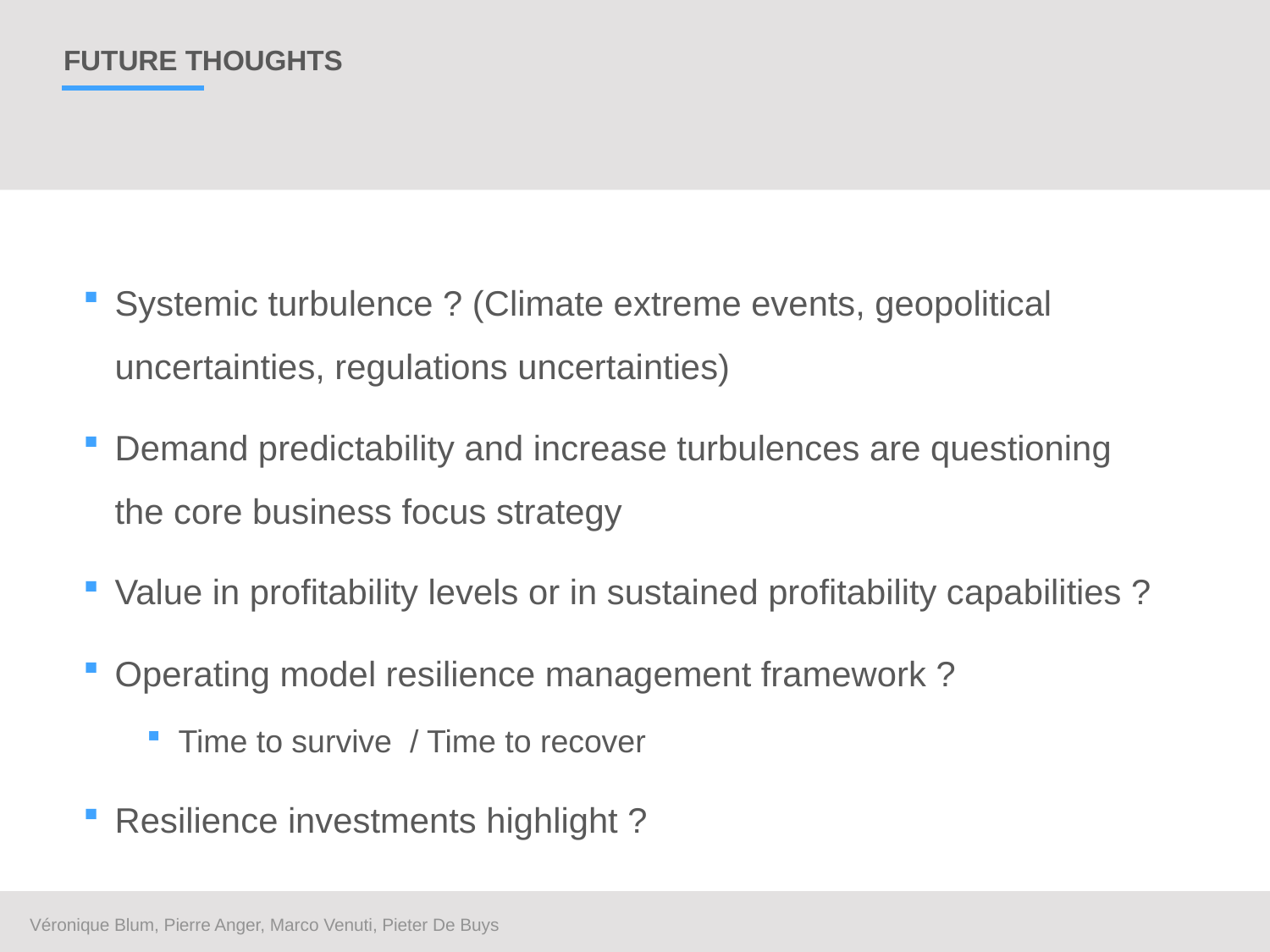

# Future thoughts
Systemic turbulence ? (Climate extreme events, geopolitical uncertainties, regulations uncertainties)
Demand predictability and increase turbulences are questioning the core business focus strategy
Value in profitability levels or in sustained profitability capabilities ?
Operating model resilience management framework ?
Time to survive  / Time to recover
Resilience investments highlight ?